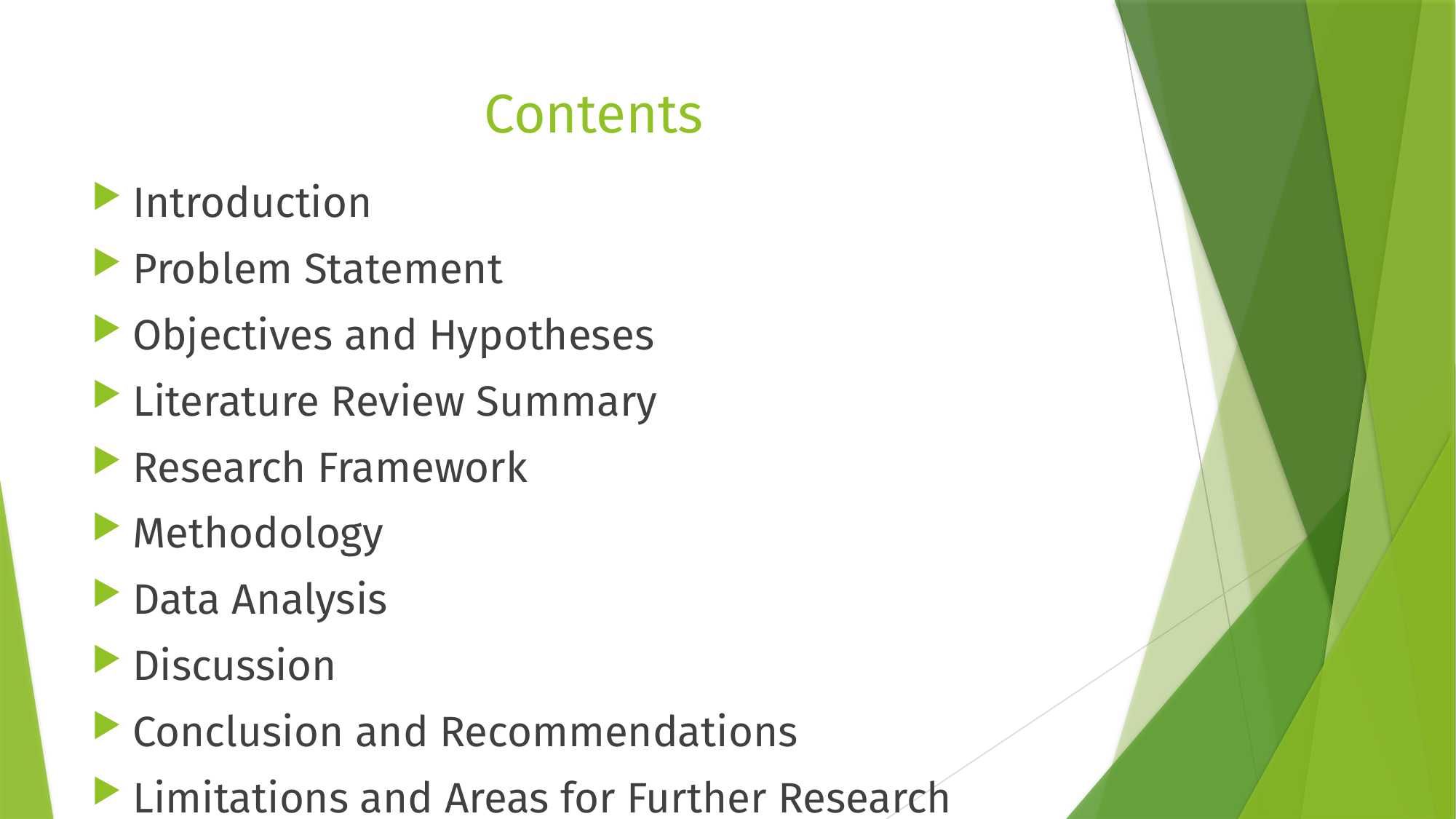

# Contents
Introduction
Problem Statement
Objectives and Hypotheses
Literature Review Summary
Research Framework
Methodology
Data Analysis
Discussion
Conclusion and Recommendations
Limitations and Areas for Further Research